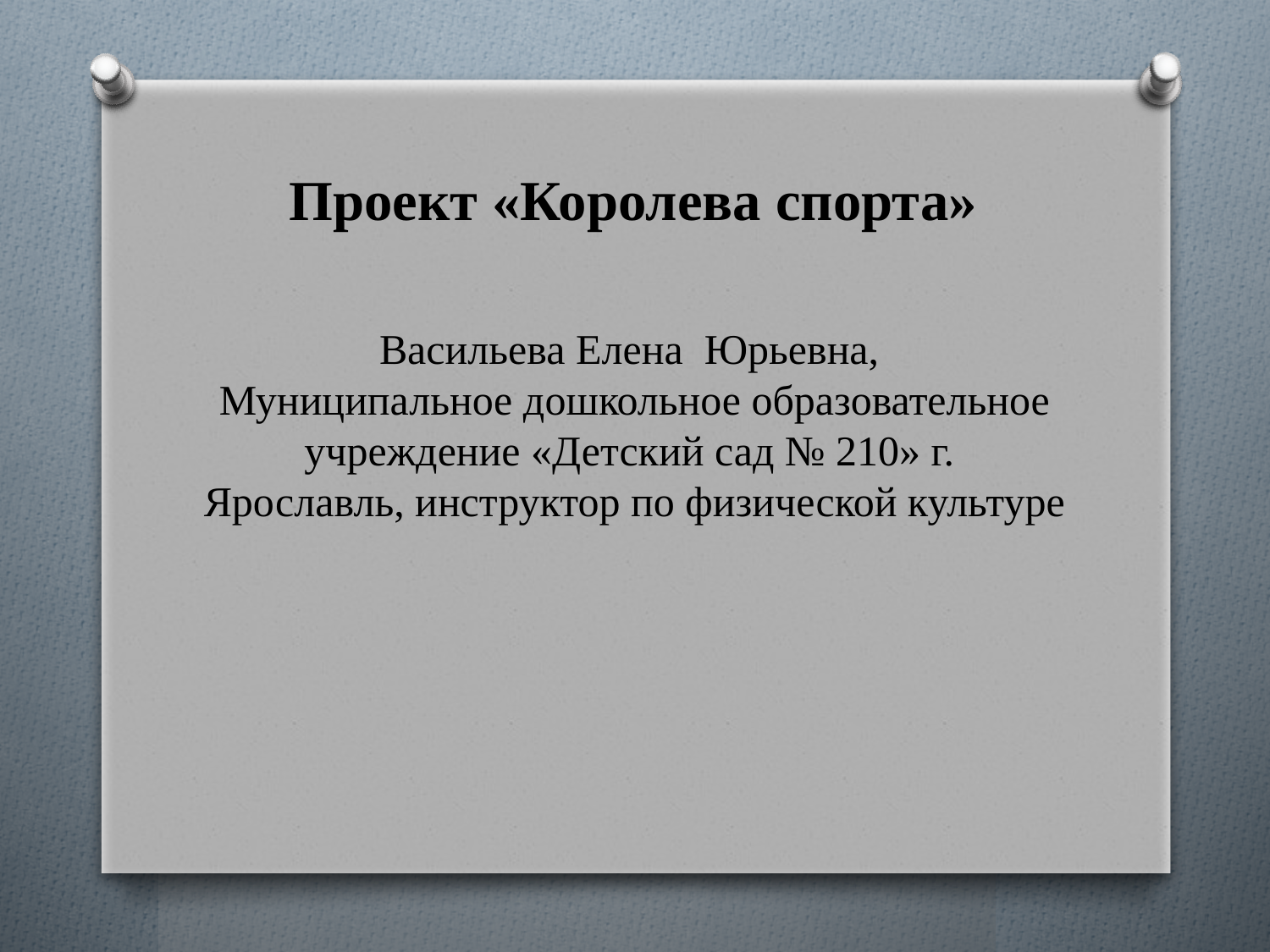

# Проект «Королева спорта»
Васильева Елена  Юрьевна,
Муниципальное дошкольное образовательное учреждение «Детский сад № 210» г.
Ярославль, инструктор по физической культуре